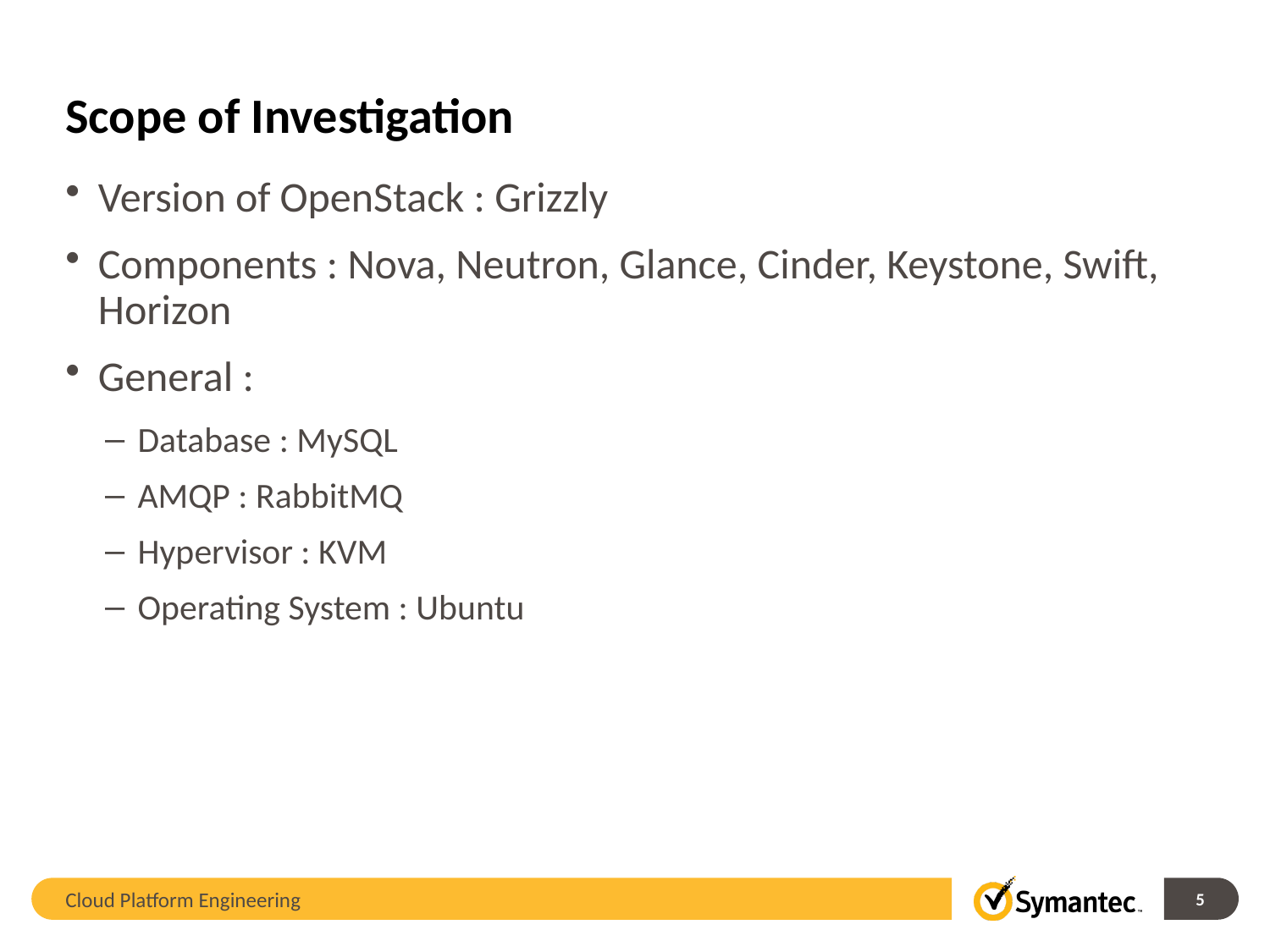

# Scope of Investigation
Version of OpenStack : Grizzly
Components : Nova, Neutron, Glance, Cinder, Keystone, Swift, Horizon
General :
Database : MySQL
AMQP : RabbitMQ
Hypervisor : KVM
Operating System : Ubuntu
Cloud Platform Engineering
5